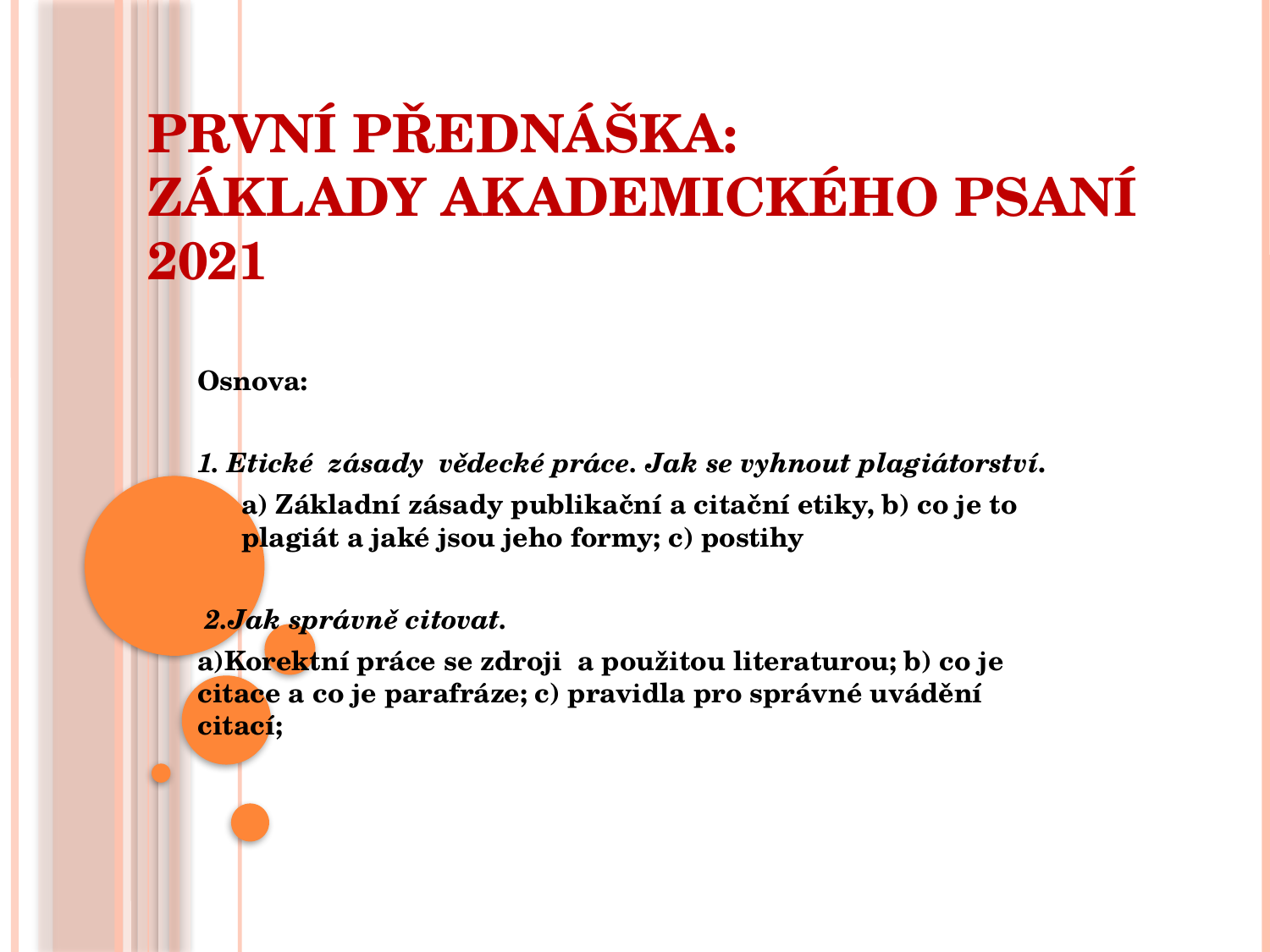

# První přednáška: Základy akademického psaní  2021

Osnova:

1. Etické  zásady  vědecké práce. Jak se vyhnout plagiátorství.
a) Základní zásady publikační a citační etiky, b) co je to plagiát a jaké jsou jeho formy; c) postihy

 2.Jak správně citovat.
a)Korektní práce se zdroji  a použitou literaturou; b) co je citace a co je parafráze; c) pravidla pro správné uvádění citací;